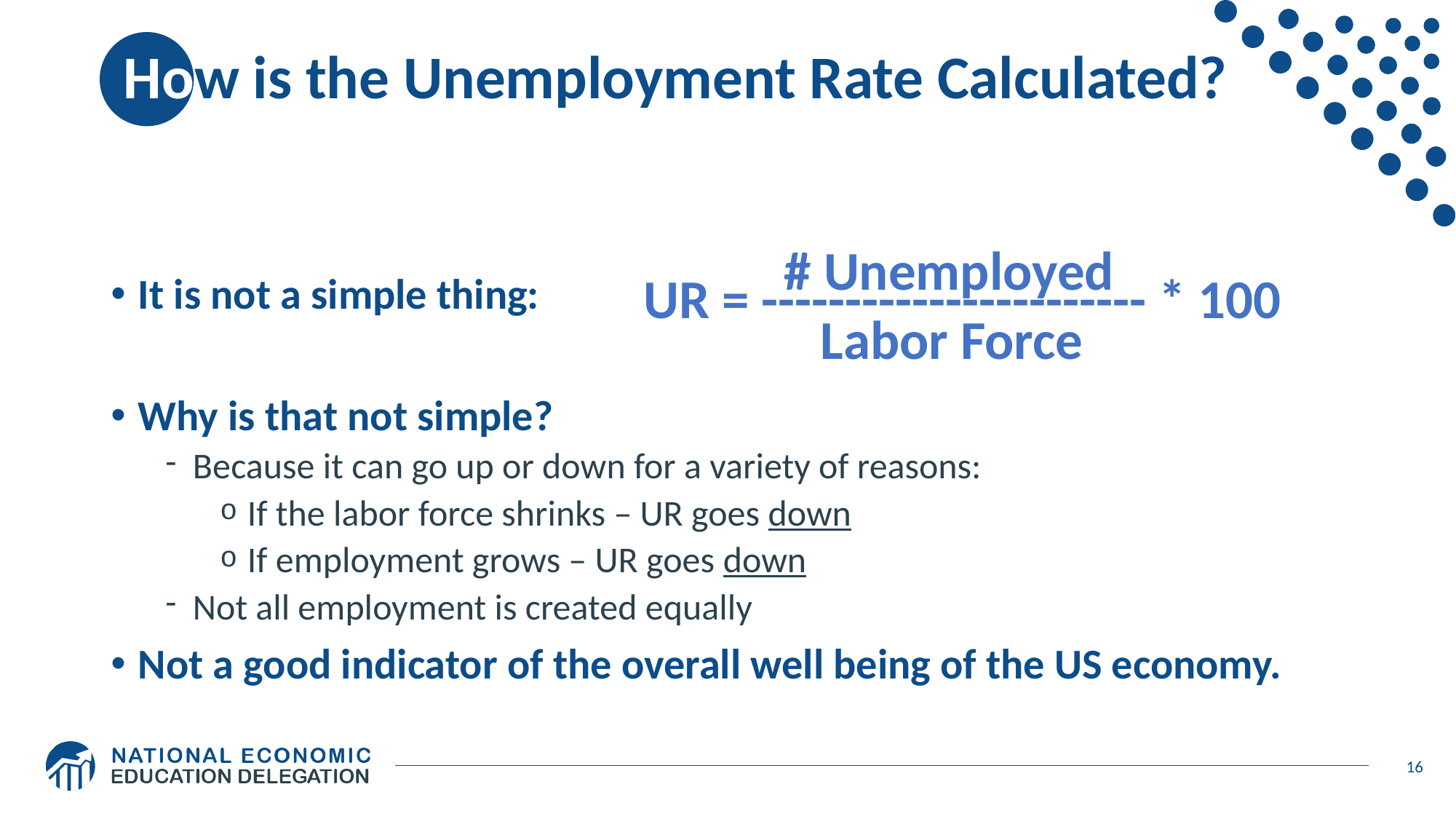

# How is the Unemployment Rate Calculated?

It is not a simple thing:

Why is that not simple?
Because it can go up or down for a variety of reasons:
If the labor force shrinks – UR goes down
If employment grows – UR goes down
Not all employment is created equally
Not a good indicator of the overall well being of the US economy.
# Unemployed
UR = ----------------------- * 100
Labor Force
16